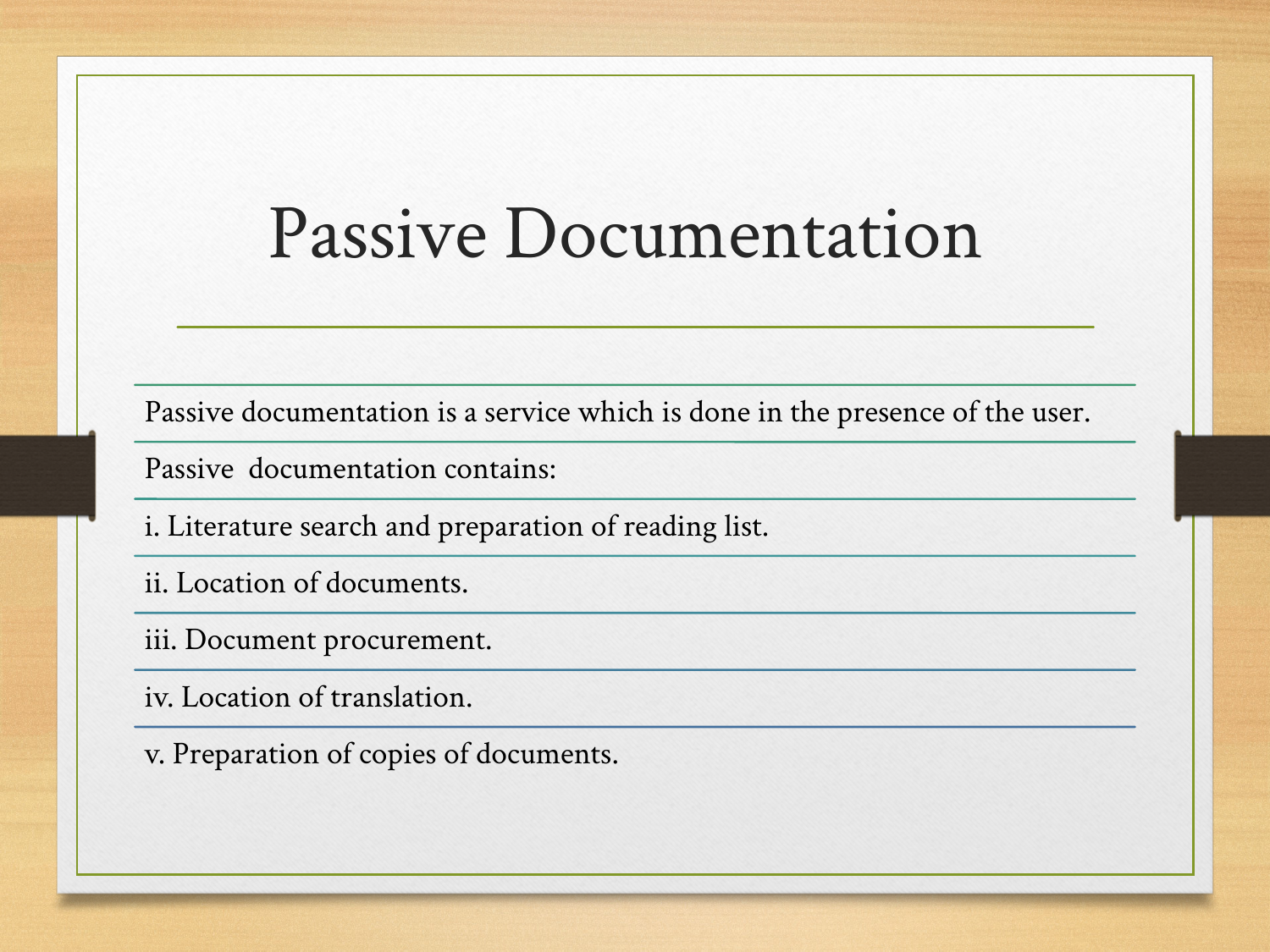

Passive Documentation
Passive documentation is a service which is done in the presence of the user.
Passive  documentation contains:
i. Literature search and preparation of reading list.
ii. Location of documents.
iii. Document procurement.
iv. Location of translation.
v. Preparation of copies of documents.